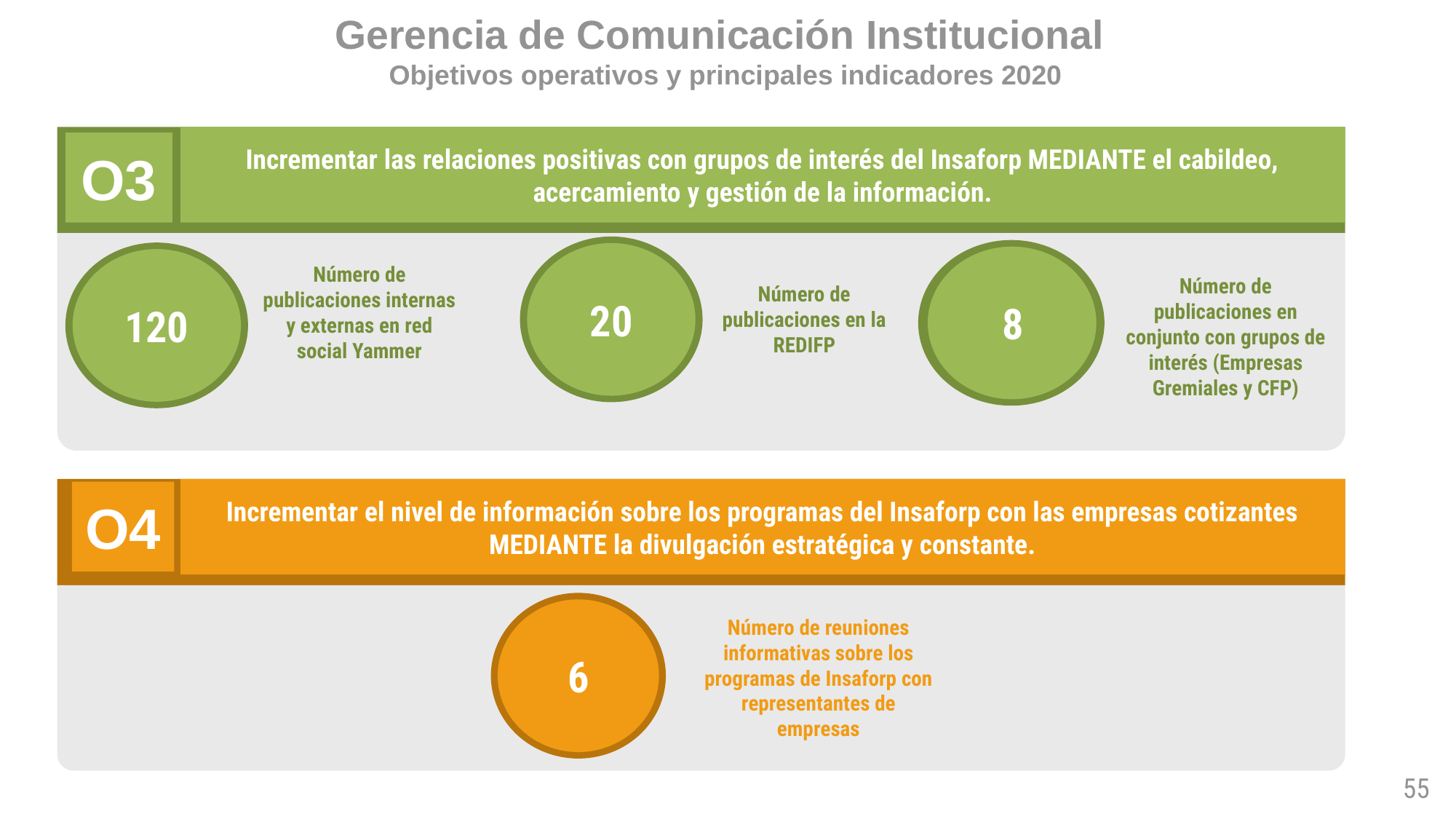

Gerencia de Comunicación Institucional
Objetivos operativos y principales indicadores 2020
Incrementar las relaciones positivas con grupos de interés del Insaforp MEDIANTE el cabildeo, acercamiento y gestión de la información.

O3

20

120
Número de publicaciones internas y externas en red social Yammer
Número de publicaciones en la REDIFP

Número de publicaciones en conjunto con grupos de interés (Empresas Gremiales y CFP)
8
Incrementar el nivel de información sobre los programas del Insaforp con las empresas cotizantes MEDIANTE la divulgación estratégica y constante.

O4

6
Número de reuniones informativas sobre los programas de Insaforp con representantes de empresas
55